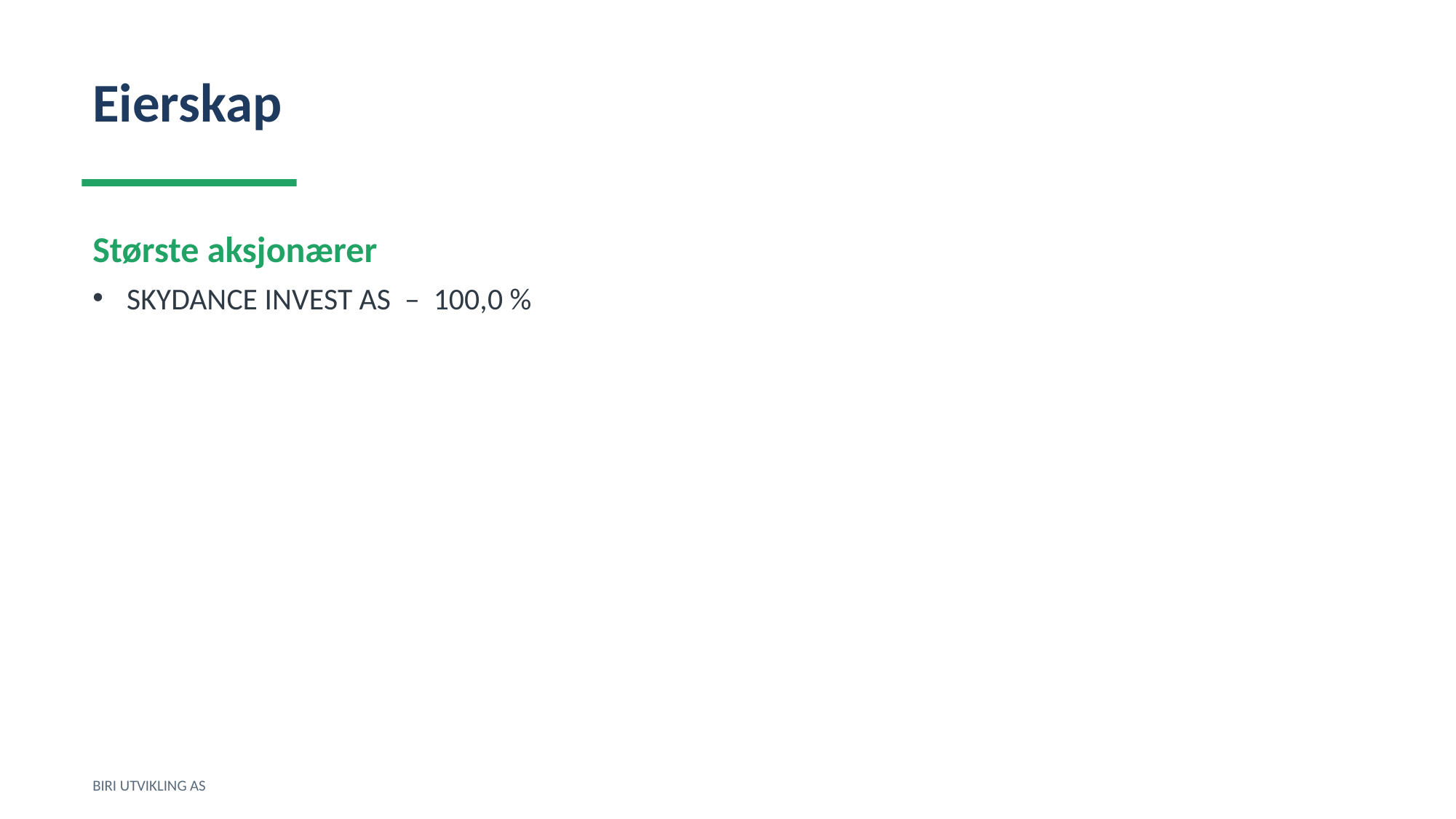

Eierskap

Største aksjonærer
SKYDANCE INVEST AS  –  100,0 %
BIRI UTVIKLING AS